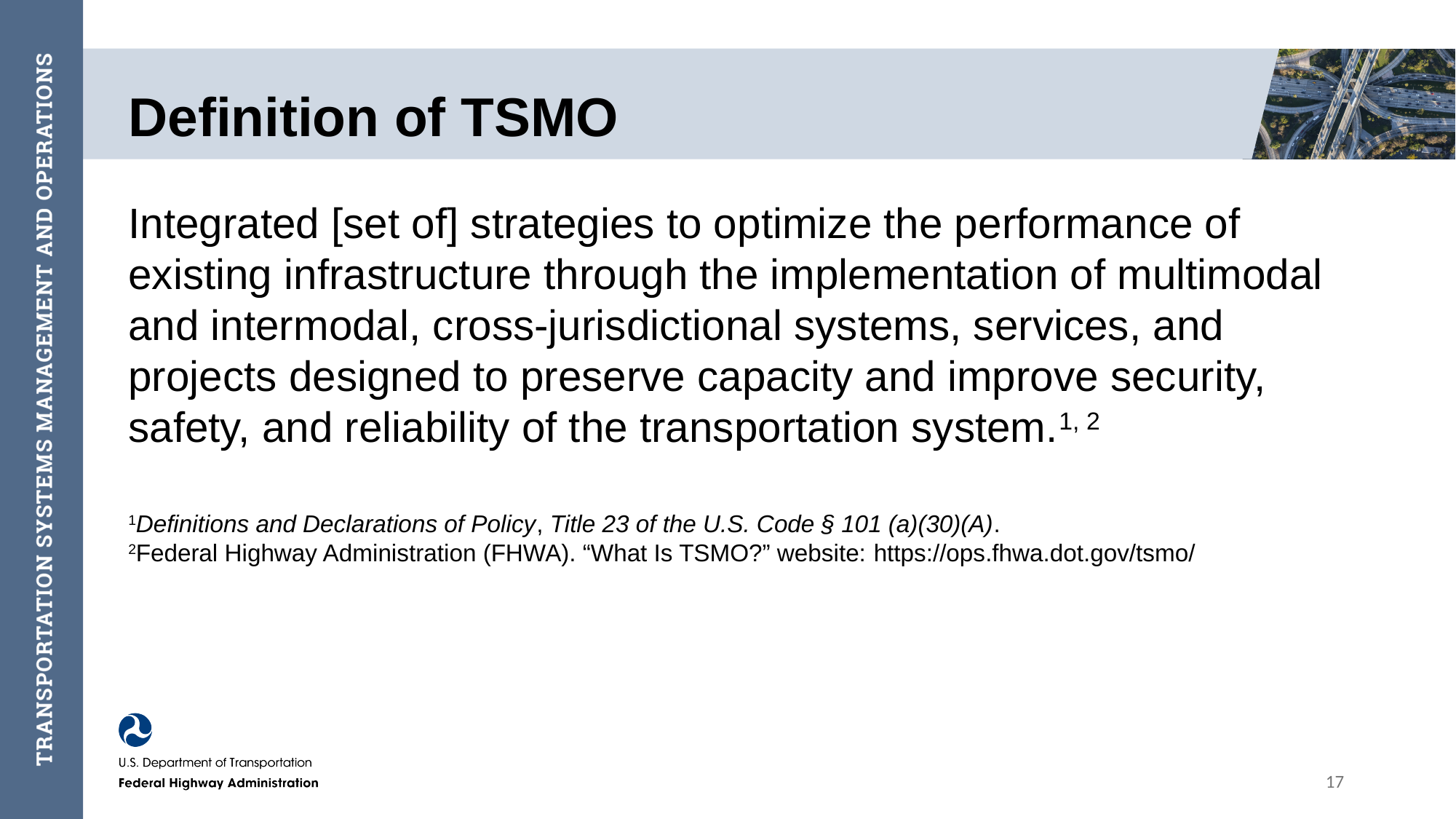

# Definition of TSMO
Integrated [set of] strategies to optimize the performance of existing infrastructure through the implementation of multimodal and intermodal, cross-jurisdictional systems, services, and projects designed to preserve capacity and improve security, safety, and reliability of the transportation system.1, 2
1Definitions and Declarations of Policy, Title 23 of the U.S. Code § 101 (a)(30)(A).
2Federal Highway Administration (FHWA). “What Is TSMO?” website: https://ops.fhwa.dot.gov/tsmo/
17